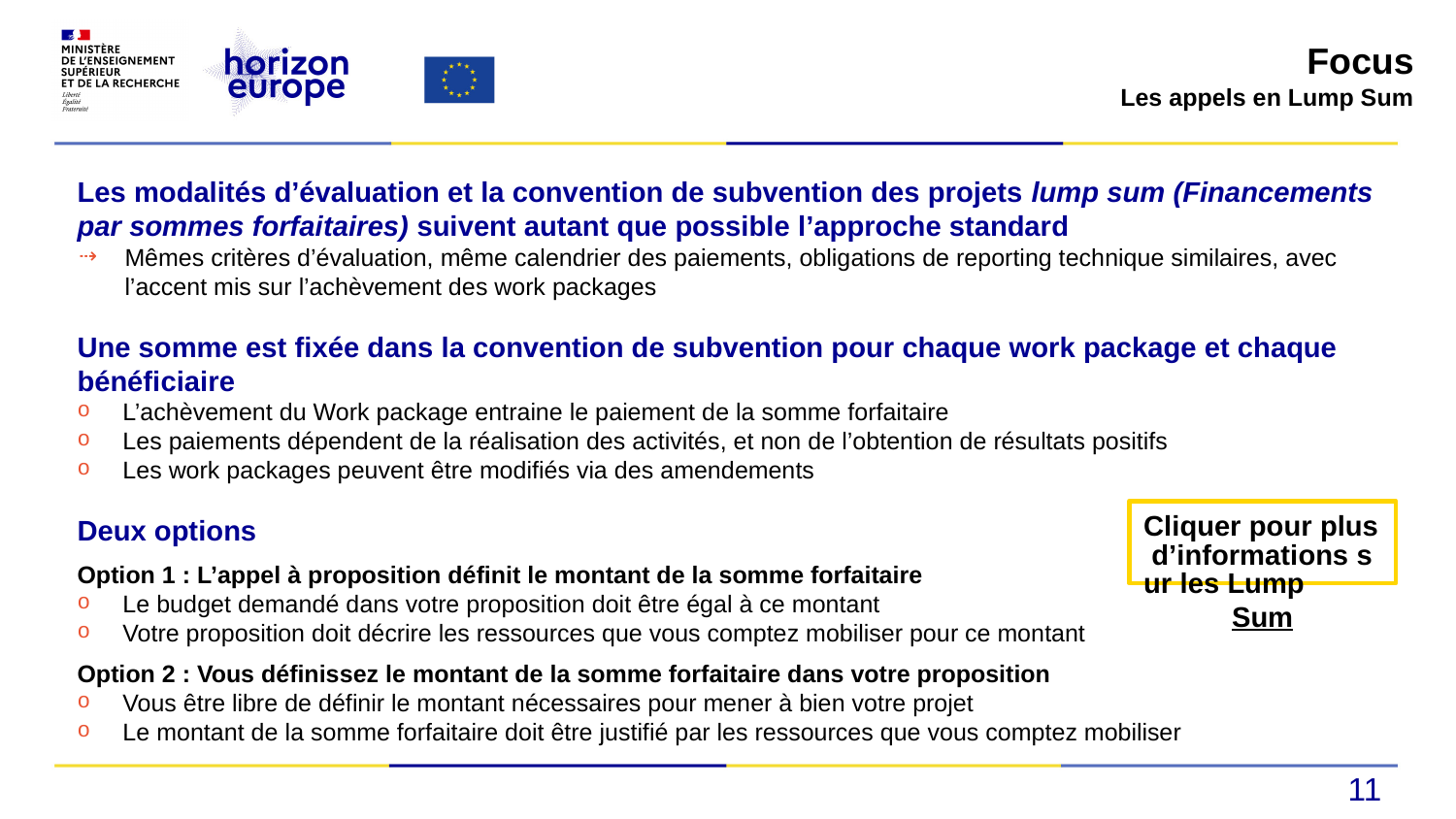

Focus
Les appels en Lump Sum
Les modalités d’évaluation et la convention de subvention des projets lump sum (Financements par sommes forfaitaires) suivent autant que possible l’approche standard
Mêmes critères d’évaluation, même calendrier des paiements, obligations de reporting technique similaires, avec l’accent mis sur l’achèvement des work packages

Une somme est fixée dans la convention de subvention pour chaque work package et chaque bénéficiaire
L’achèvement du Work package entraine le paiement de la somme forfaitaire
Les paiements dépendent de la réalisation des activités, et non de l’obtention de résultats positifs
Les work packages peuvent être modifiés via des amendements

Deux options

Option 1 : L’appel à proposition définit le montant de la somme forfaitaire
Le budget demandé dans votre proposition doit être égal à ce montant
Votre proposition doit décrire les ressources que vous comptez mobiliser pour ce montant

Option 2 : Vous définissez le montant de la somme forfaitaire dans votre proposition
Vous être libre de définir le montant nécessaires pour mener à bien votre projet
Le montant de la somme forfaitaire doit être justifié par les ressources que vous comptez mobiliser

Cliquer pour plus d’informations sur les Lump Sum
11